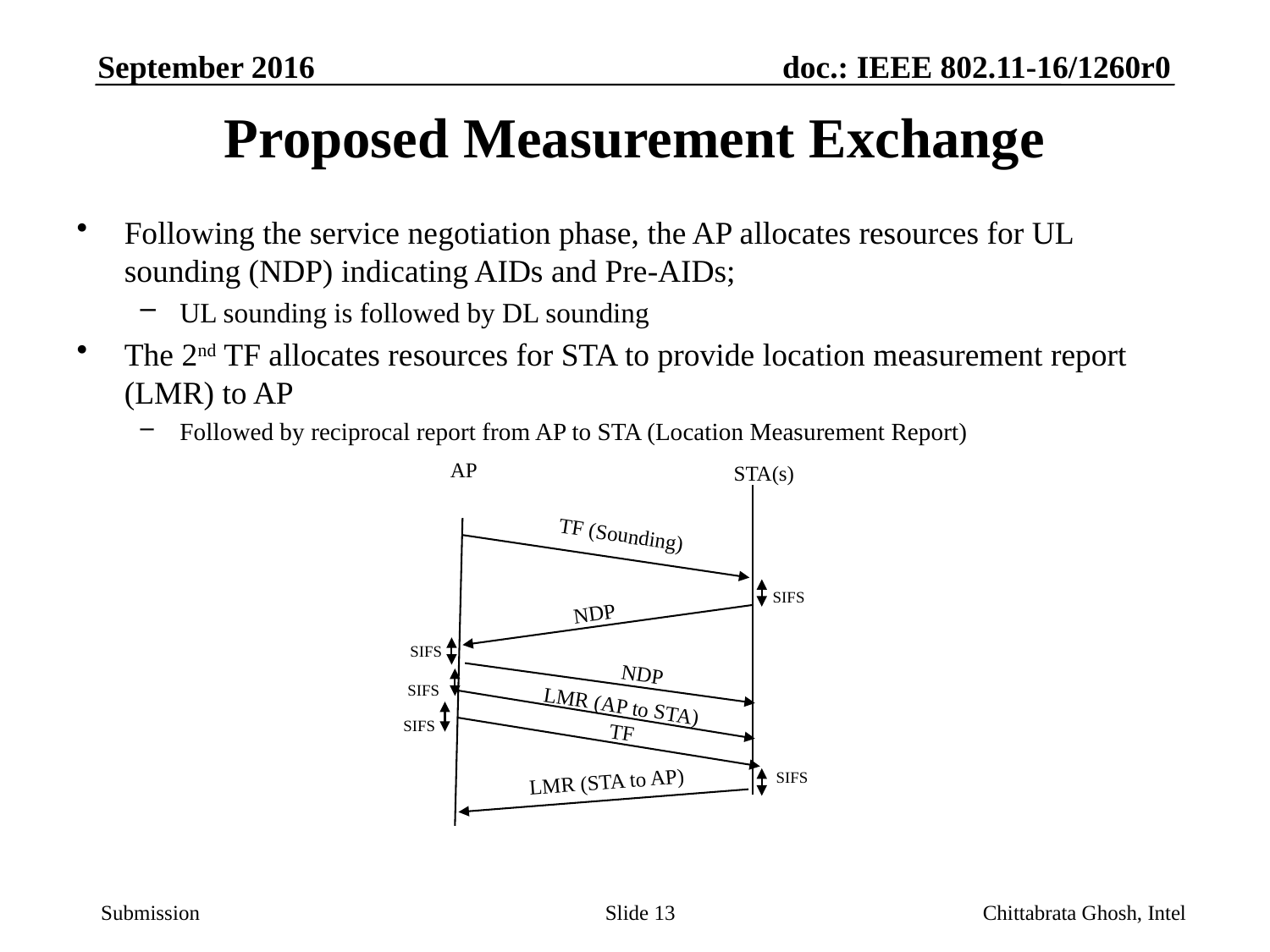

# Proposed Measurement Exchange
Following the service negotiation phase, the AP allocates resources for UL sounding (NDP) indicating AIDs and Pre-AIDs;
UL sounding is followed by DL sounding
The 2nd TF allocates resources for STA to provide location measurement report (LMR) to AP
Followed by reciprocal report from AP to STA (Location Measurement Report)
AP
STA(s)
TF (Sounding)
SIFS
NDP
SIFS
NDP
SIFS
LMR (AP to STA)
SIFS
TF
SIFS
LMR (STA to AP)
Slide 13
Chittabrata Ghosh, Intel